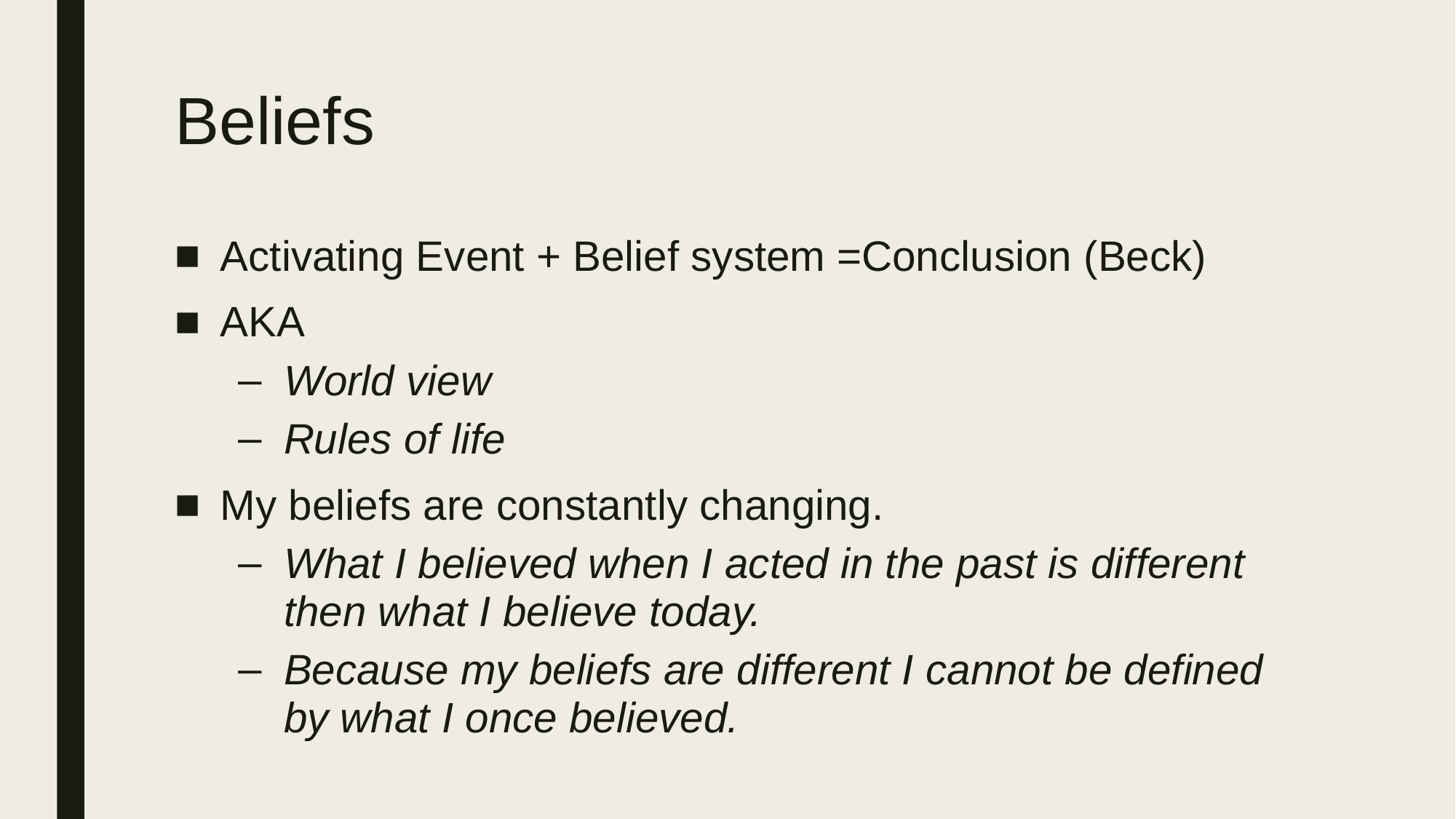

# Beliefs
Activating Event + Belief system =Conclusion (Beck)
AKA
World view
Rules of life
My beliefs are constantly changing.
What I believed when I acted in the past is different then what I believe today.
Because my beliefs are different I cannot be defined by what I once believed.